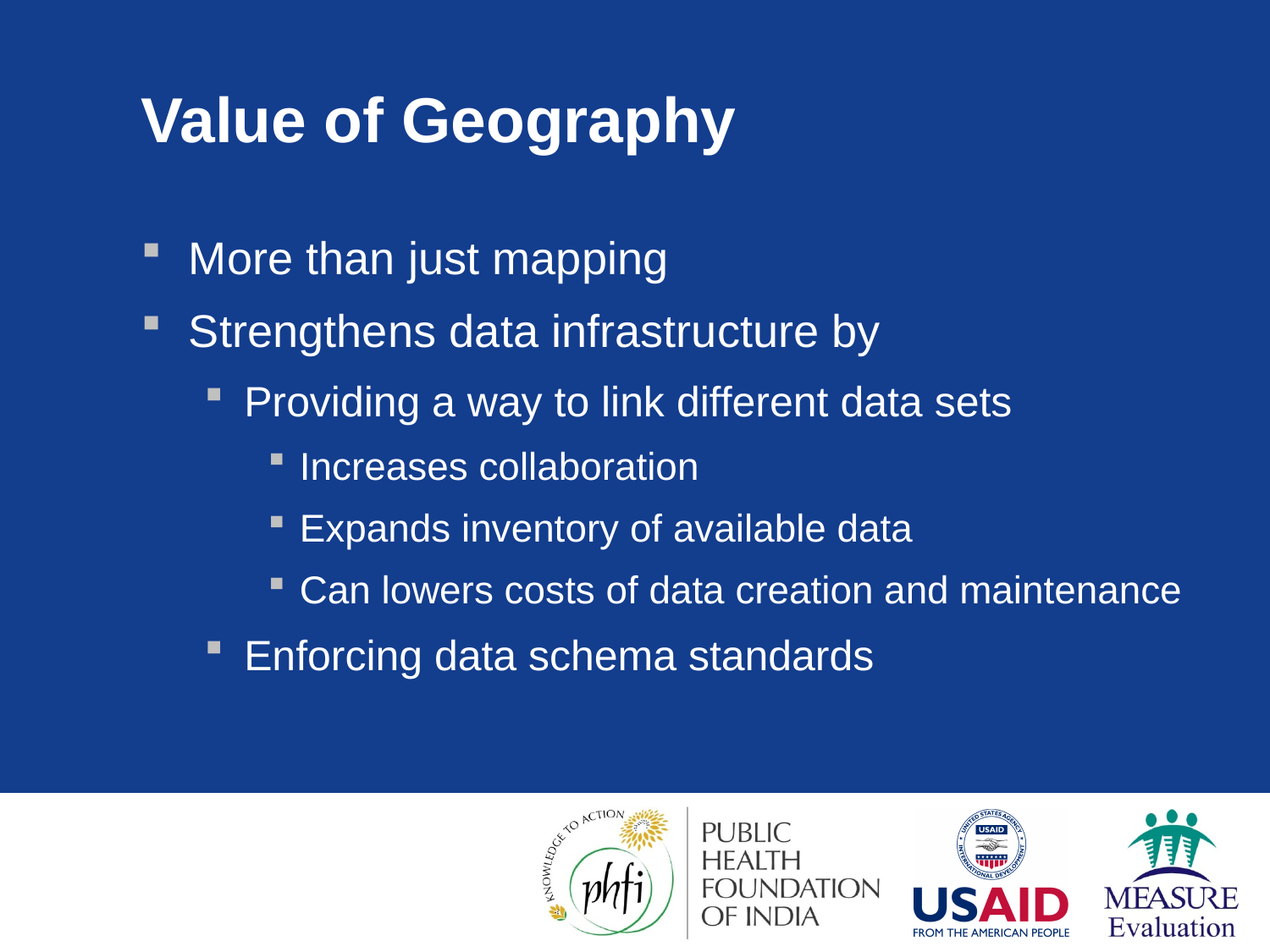

# Value of Geography
More than just mapping
Strengthens data infrastructure by
Providing a way to link different data sets
Increases collaboration
Expands inventory of available data
Can lowers costs of data creation and maintenance
Enforcing data schema standards